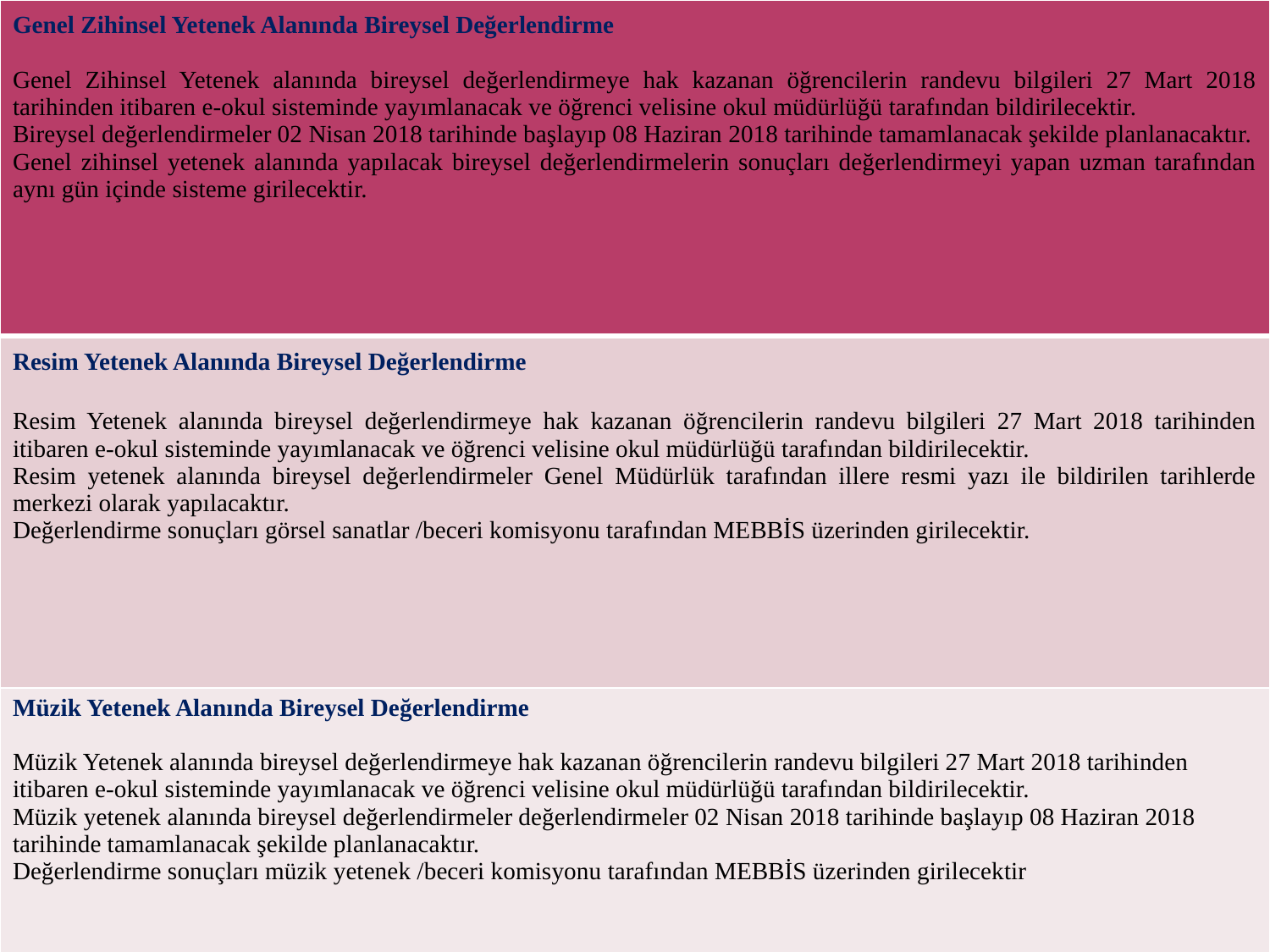

| Genel Zihinsel Yetenek Alanında Bireysel Değerlendirme Genel Zihinsel Yetenek alanında bireysel değerlendirmeye hak kazanan öğrencilerin randevu bilgileri 27 Mart 2018 tarihinden itibaren e-okul sisteminde yayımlanacak ve öğrenci velisine okul müdürlüğü tarafından bildirilecektir. Bireysel değerlendirmeler 02 Nisan 2018 tarihinde başlayıp 08 Haziran 2018 tarihinde tamamlanacak şekilde planlanacaktır. Genel zihinsel yetenek alanında yapılacak bireysel değerlendirmelerin sonuçları değerlendirmeyi yapan uzman tarafından aynı gün içinde sisteme girilecektir. |
| --- |
| Resim Yetenek Alanında Bireysel Değerlendirme Resim Yetenek alanında bireysel değerlendirmeye hak kazanan öğrencilerin randevu bilgileri 27 Mart 2018 tarihinden itibaren e-okul sisteminde yayımlanacak ve öğrenci velisine okul müdürlüğü tarafından bildirilecektir. Resim yetenek alanında bireysel değerlendirmeler Genel Müdürlük tarafından illere resmi yazı ile bildirilen tarihlerde merkezi olarak yapılacaktır. Değerlendirme sonuçları görsel sanatlar /beceri komisyonu tarafından MEBBİS üzerinden girilecektir. |
| Müzik Yetenek Alanında Bireysel Değerlendirme Müzik Yetenek alanında bireysel değerlendirmeye hak kazanan öğrencilerin randevu bilgileri 27 Mart 2018 tarihinden itibaren e-okul sisteminde yayımlanacak ve öğrenci velisine okul müdürlüğü tarafından bildirilecektir. Müzik yetenek alanında bireysel değerlendirmeler değerlendirmeler 02 Nisan 2018 tarihinde başlayıp 08 Haziran 2018 tarihinde tamamlanacak şekilde planlanacaktır. Değerlendirme sonuçları müzik yetenek /beceri komisyonu tarafından MEBBİS üzerinden girilecektir |